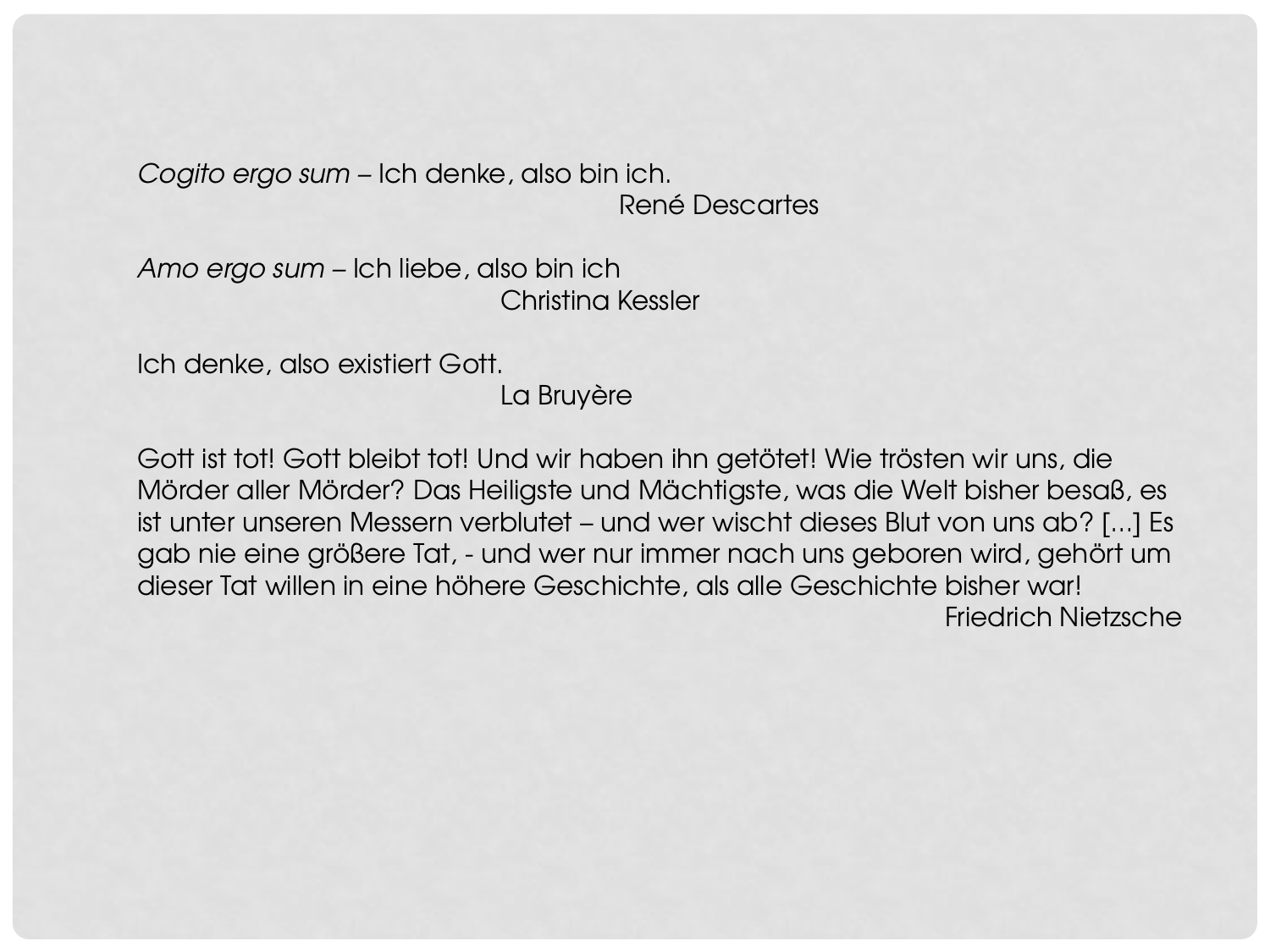

Cogito ergo sum – Ich denke, also bin ich.
                                                                 René Descartes

Amo ergo sum – Ich liebe, also bin ich
                                                 Christina Kessler

Ich denke, also existiert Gott.
                                                 La Bruyère

Gott ist tot! Gott bleibt tot! Und wir haben ihn getötet! Wie trösten wir uns, die Mörder aller Mörder? Das Heiligste und Mächtigste, was die Welt bisher besaß, es ist unter unseren Messern verblutet – und wer wischt dieses Blut von uns ab? […] Es gab nie eine größere Tat, - und wer nur immer nach uns geboren wird, gehört um dieser Tat willen in eine höhere Geschichte, als alle Geschichte bisher war!
                                                                                                Friedrich Nietzsche